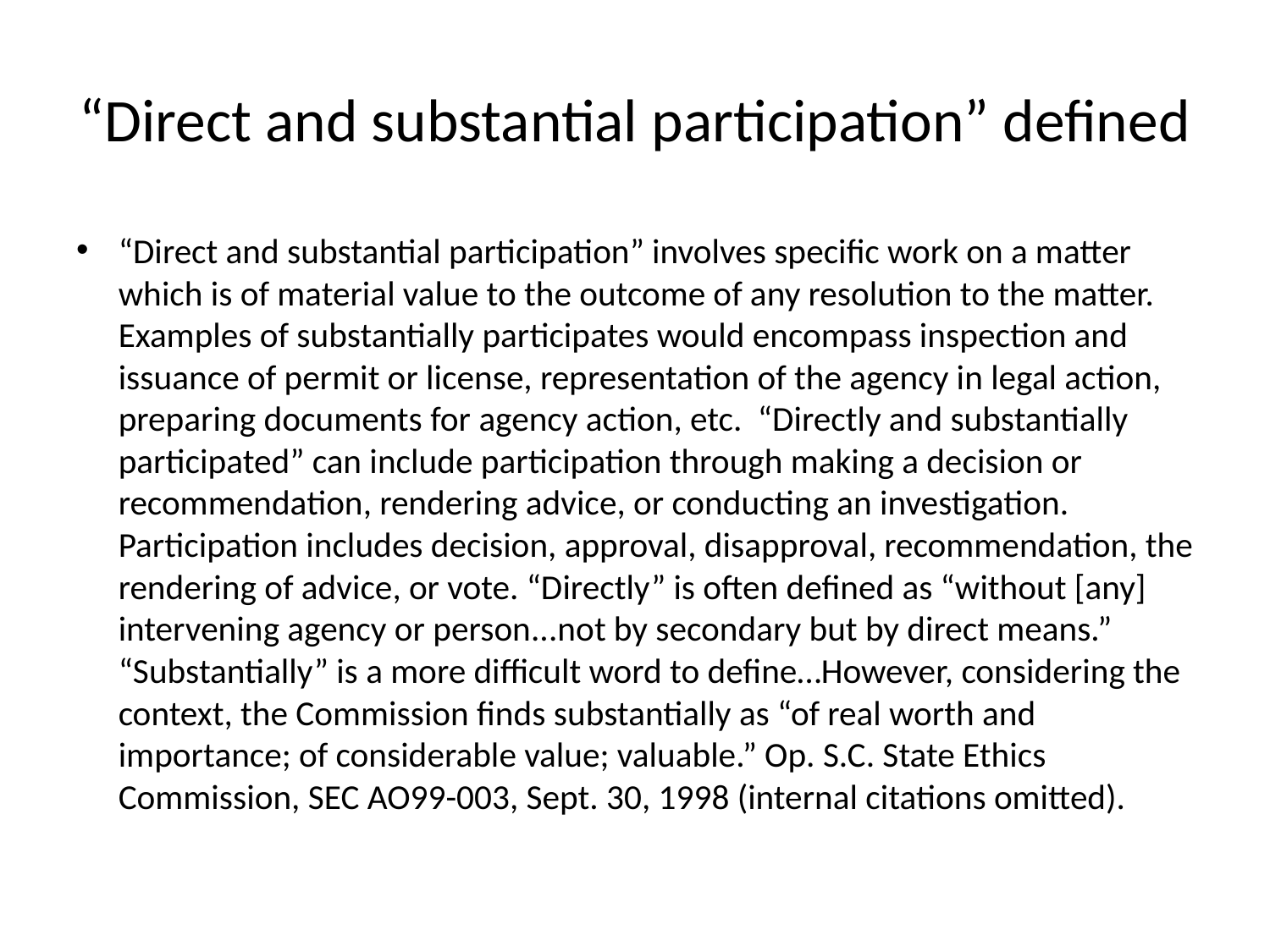

# “Direct and substantial participation” defined
“Direct and substantial participation” involves specific work on a matter which is of material value to the outcome of any resolution to the matter. Examples of substantially participates would encompass inspection and issuance of permit or license, representation of the agency in legal action, preparing documents for agency action, etc.  “Directly and substantially participated” can include participation through making a decision or recommendation, rendering advice, or conducting an investigation. Participation includes decision, approval, disapproval, recommendation, the rendering of advice, or vote. “Directly” is often defined as “without [any] intervening agency or person...not by secondary but by direct means.”  “Substantially” is a more difficult word to define…However, considering the context, the Commission finds substantially as “of real worth and importance; of considerable value; valuable.” Op. S.C. State Ethics Commission, SEC AO99-003, Sept. 30, 1998 (internal citations omitted).